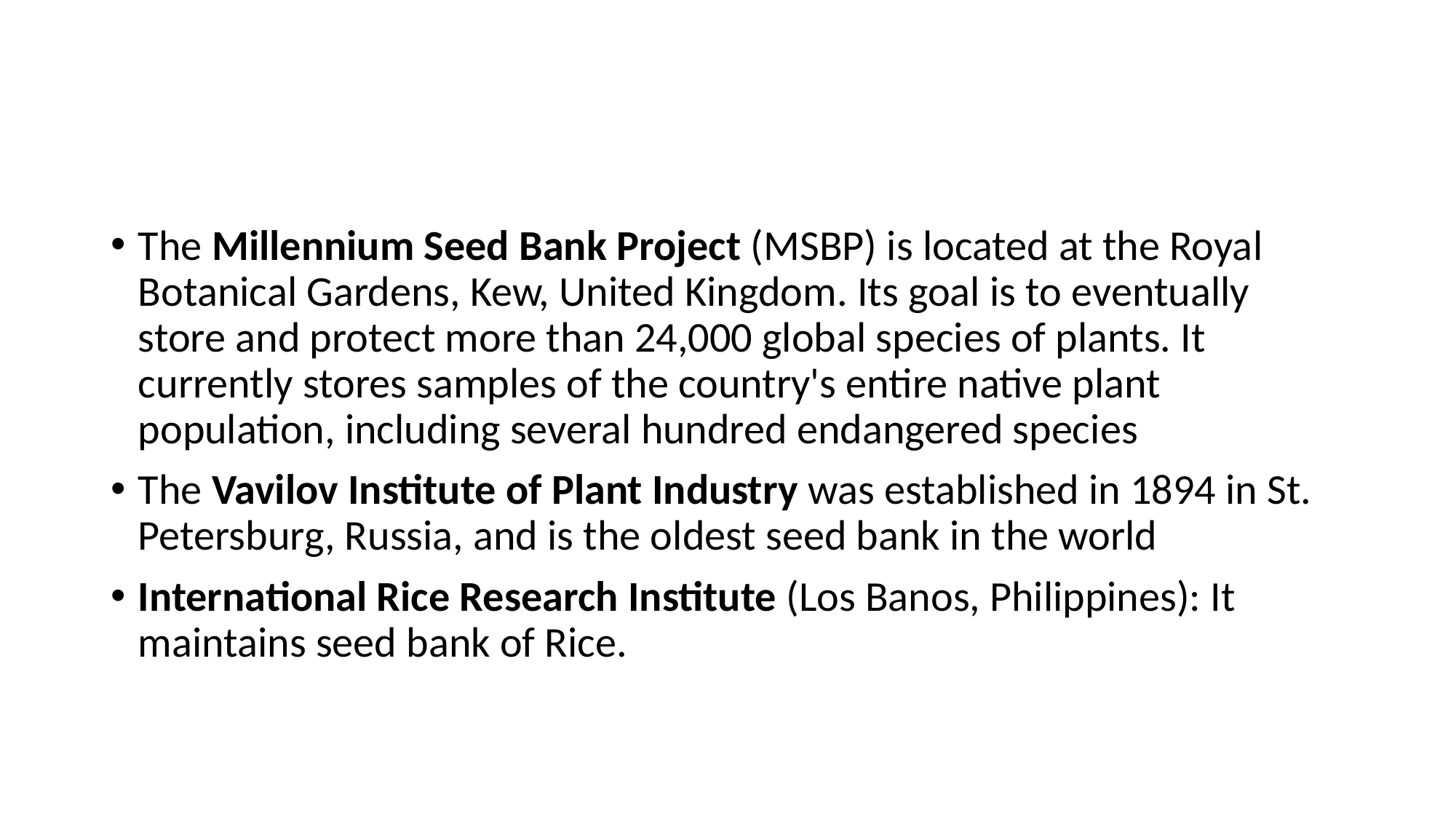

#
The Millennium Seed Bank Project (MSBP) is located at the Royal Botanical Gardens, Kew, United Kingdom. Its goal is to eventually store and protect more than 24,000 global species of plants. It currently stores samples of the country's entire native plant population, including several hundred endangered species
The Vavilov Institute of Plant Industry was established in 1894 in St. Petersburg, Russia, and is the oldest seed bank in the world
International Rice Research Institute (Los Banos, Philippines): It maintains seed bank of Rice.